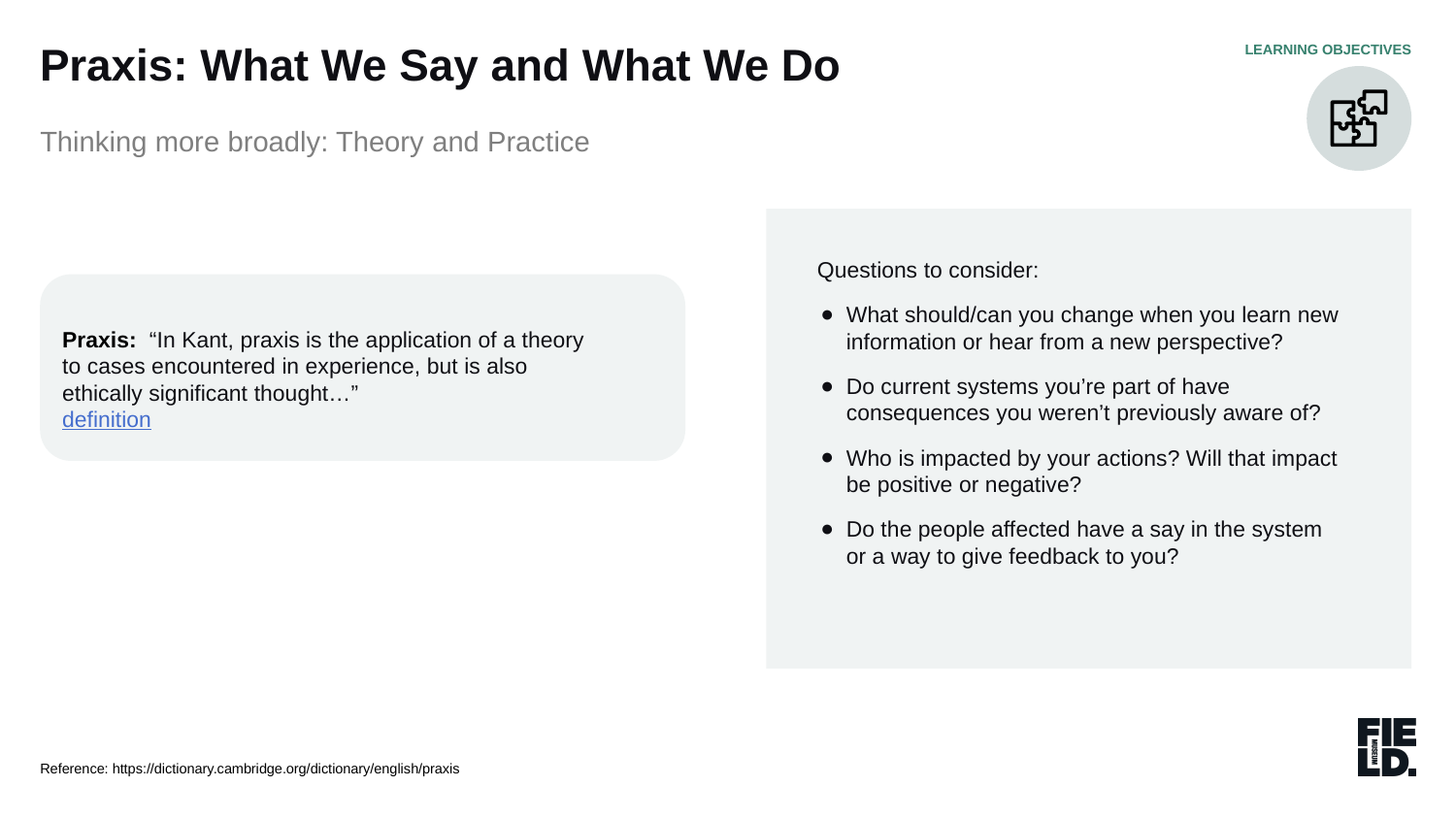

Praxis: What We Say and What We Do
LEARNING OBJECTIVES

Thinking more broadly: Theory and Practice

Praxis:  “In Kant, praxis is the application of a theory to cases encountered in experience, but is also ethically significant thought…”
definition
Questions to consider:
What should/can you change when you learn new information or hear from a new perspective?
Do current systems you’re part of have consequences you weren’t previously aware of?
Who is impacted by your actions? Will that impact be positive or negative?
Do the people affected have a say in the system or a way to give feedback to you?

Reference: https://dictionary.cambridge.org/dictionary/english/praxis